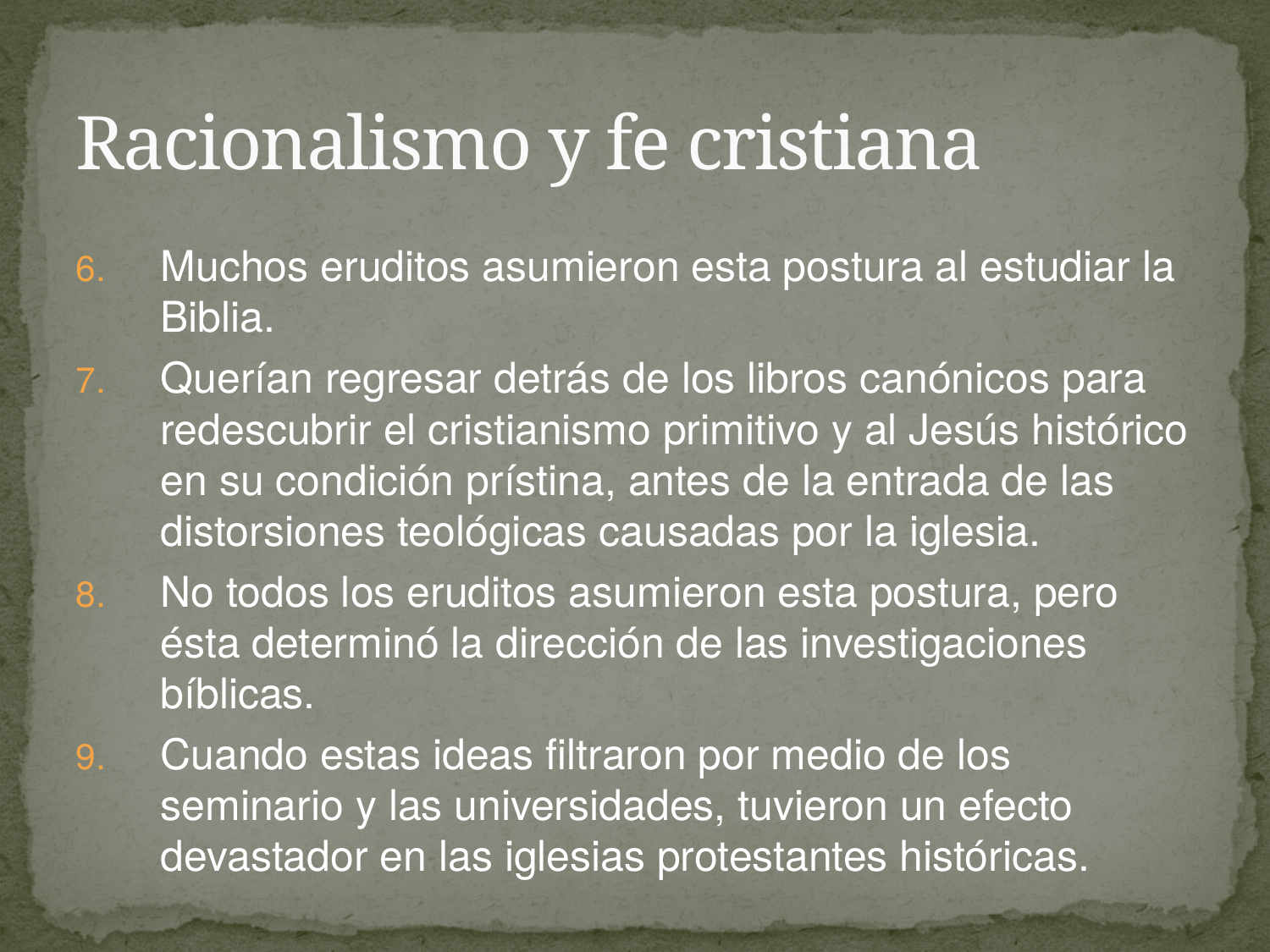

# Racionalismo y fe cristiana
Muchos eruditos asumieron esta postura al estudiar la Biblia.
Querían regresar detrás de los libros canónicos para redescubrir el cristianismo primitivo y al Jesús histórico en su condición prístina, antes de la entrada de las distorsiones teológicas causadas por la iglesia.
No todos los eruditos asumieron esta postura, pero ésta determinó la dirección de las investigaciones bíblicas.
Cuando estas ideas filtraron por medio de los seminario y las universidades, tuvieron un efecto devastador en las iglesias protestantes históricas.